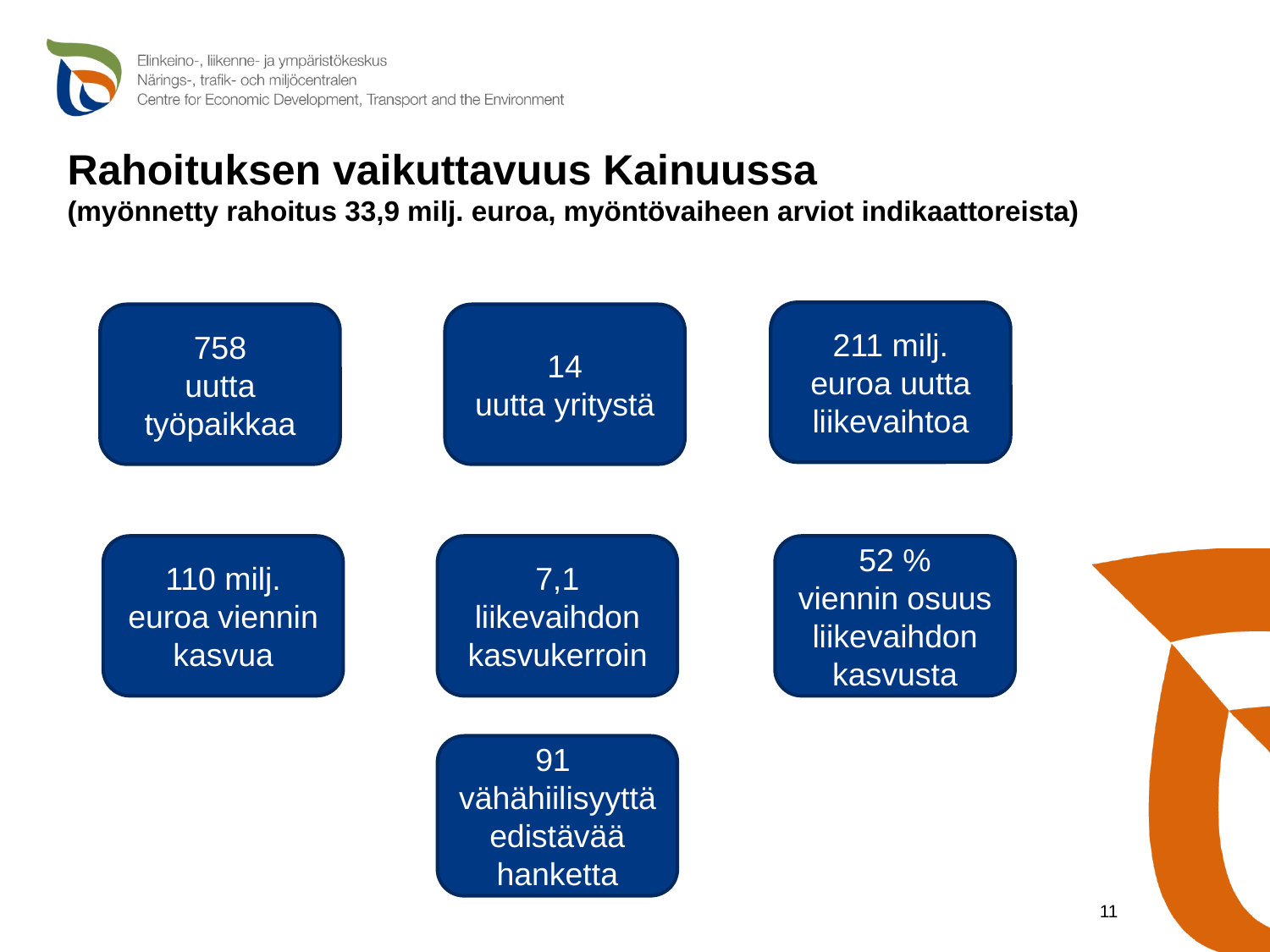

# Rahoituksen vaikuttavuus Kainuussa (myönnetty rahoitus 33,9 milj. euroa, myöntövaiheen arviot indikaattoreista)
211 milj. euroa uutta liikevaihtoa
758
uutta työpaikkaa
14
uutta yritystä
110 milj. euroa viennin kasvua
7,1
liikevaihdon kasvukerroin
52 %
viennin osuus liikevaihdon kasvusta
91
vähähiilisyyttä edistävää hanketta
11